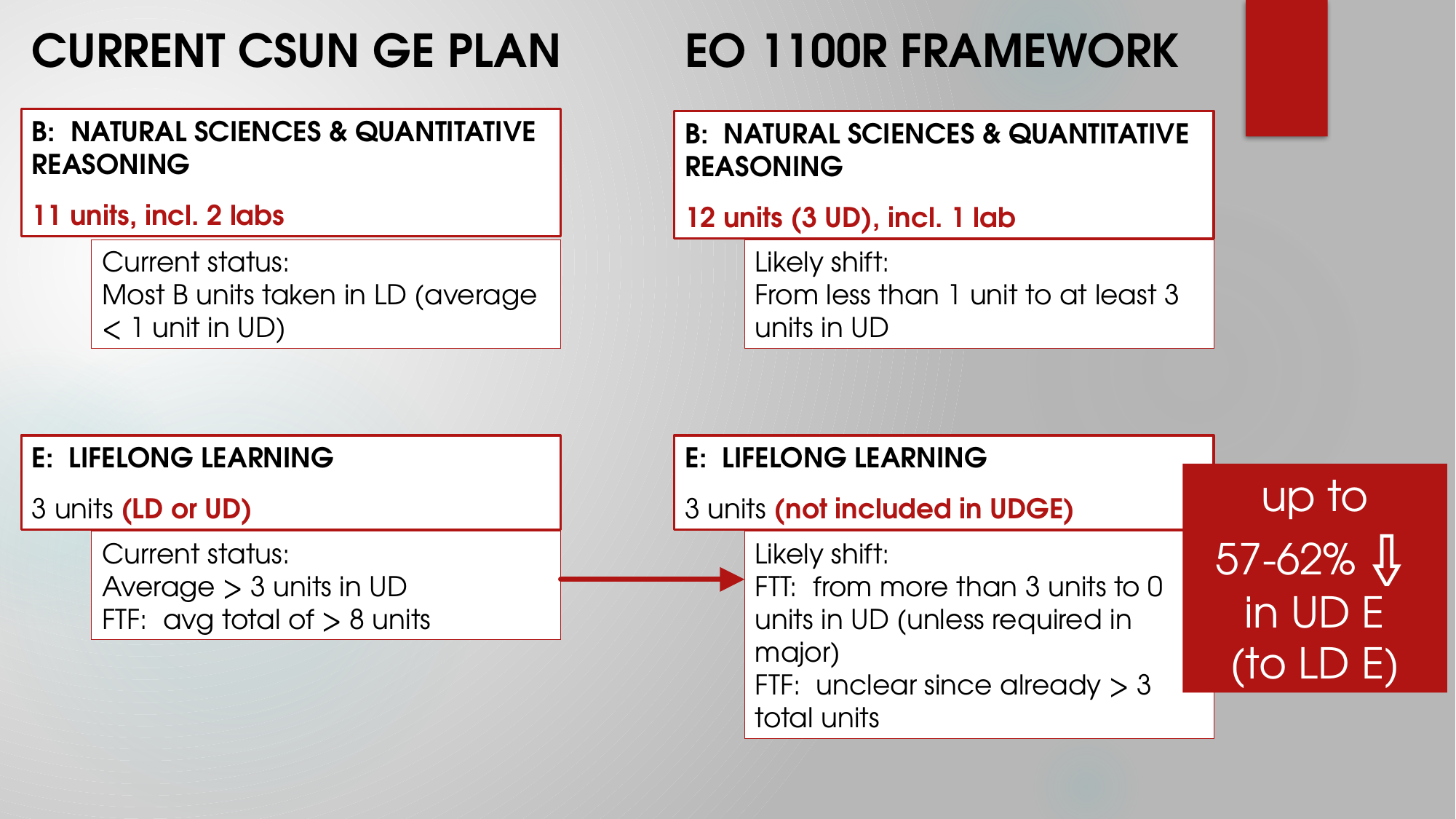

CURRENT CSUN GE PLAN
EO 1100R FRAMEWORK
B:  NATURAL SCIENCES & QUANTITATIVE REASONING

11 units, incl. 2 labs
B:  NATURAL SCIENCES & QUANTITATIVE REASONING

12 units (3 UD), incl. 1 lab
Current status:
Most B units taken in LD (average < 1 unit in UD)
Likely shift:
From less than 1 unit to at least 3 units in UD
E:  LIFELONG LEARNING

3 units (LD or UD)
E:  LIFELONG LEARNING

3 units (not included in UDGE)
up to
57-62% ⇩
in UD E
(to LD E)
Current status:
Average > 3 units in UD
FTF:  avg total of > 8 units
Likely shift:
FTT:  from more than 3 units to 0 units in UD (unless required in major)
FTF:  unclear since already > 3 total units